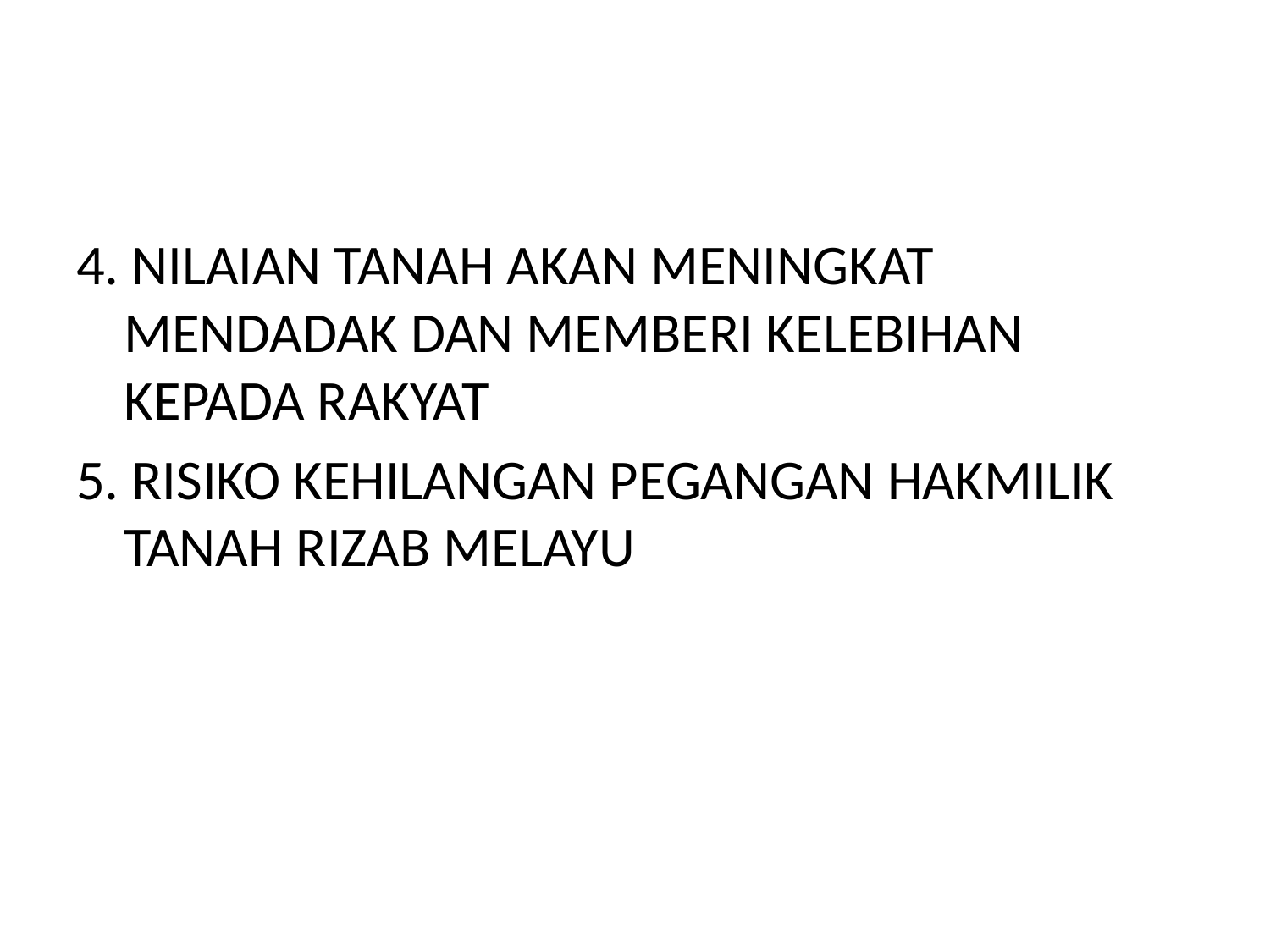

#
4. NILAIAN TANAH AKAN MENINGKAT MENDADAK DAN MEMBERI KELEBIHAN KEPADA RAKYAT
5. RISIKO KEHILANGAN PEGANGAN HAKMILIK TANAH RIZAB MELAYU